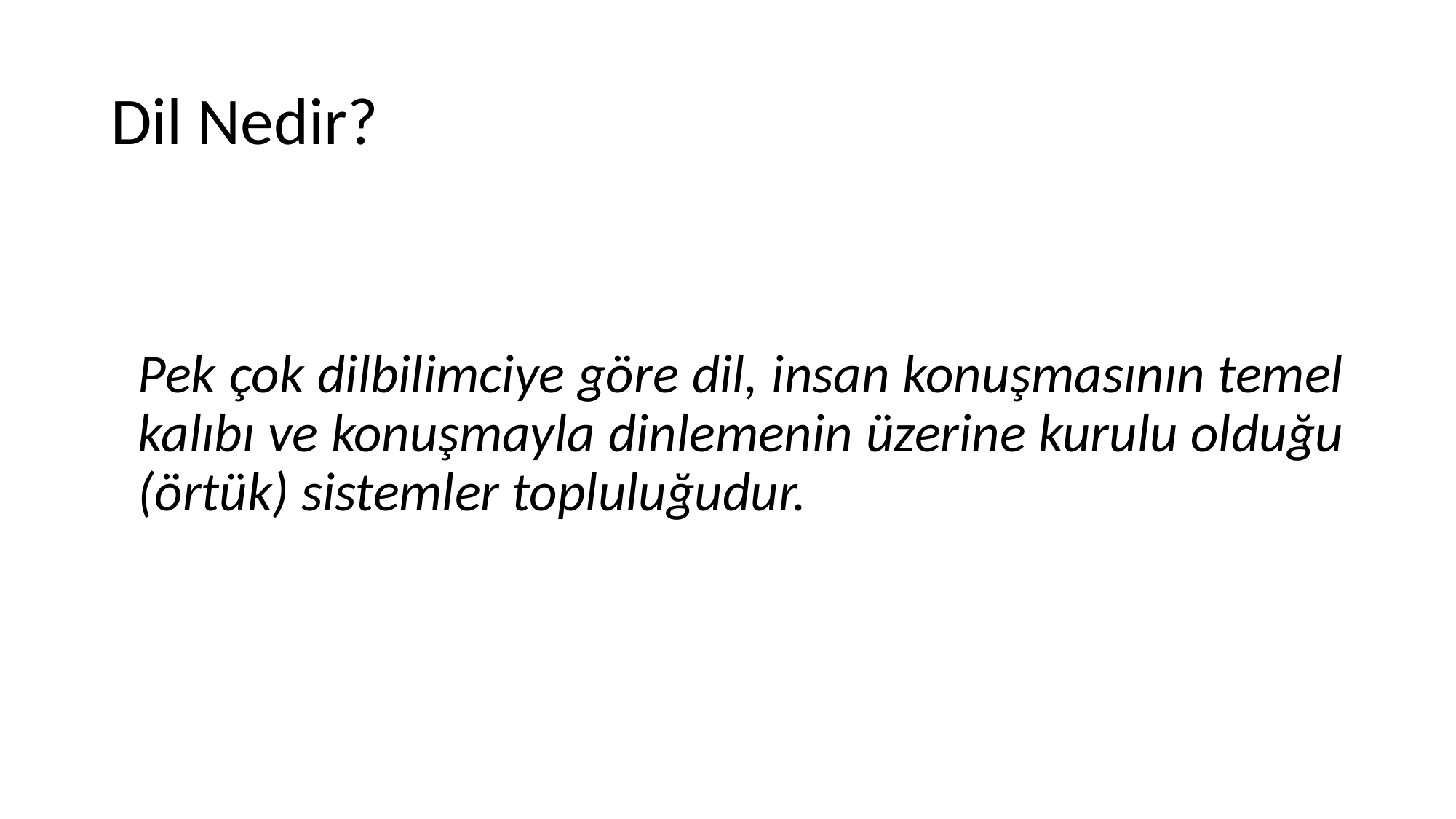

# Dil Nedir?

	Pek çok dilbilimciye göre dil, insan konuşmasının temel kalıbı ve konuşmayla dinlemenin üzerine kurulu olduğu (örtük) sistemler topluluğudur.